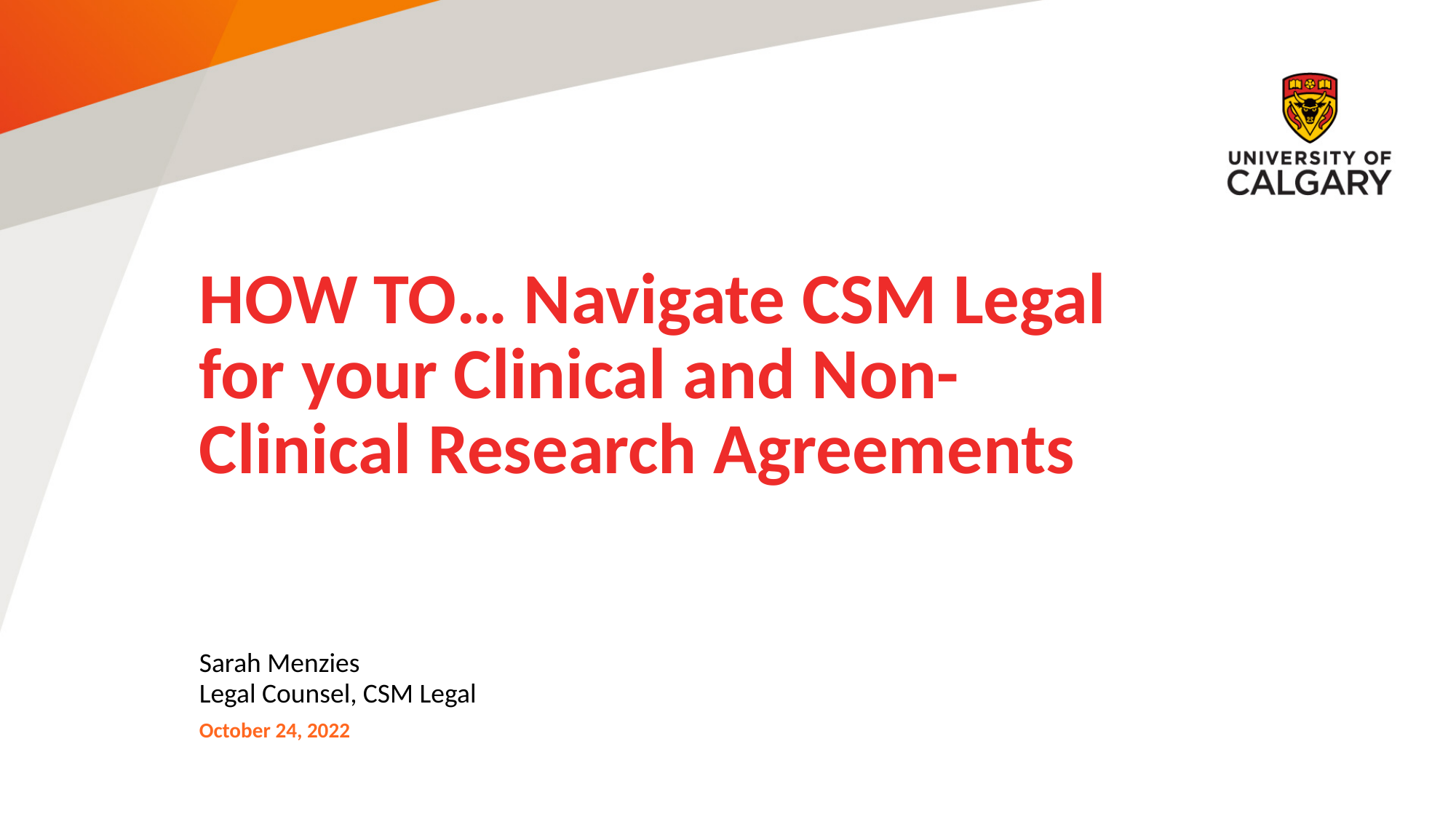

# HOW TO… Navigate CSM Legal for your Clinical and Non-Clinical Research Agreements
Sarah Menzies
Legal Counsel, CSM Legal
October 24, 2022